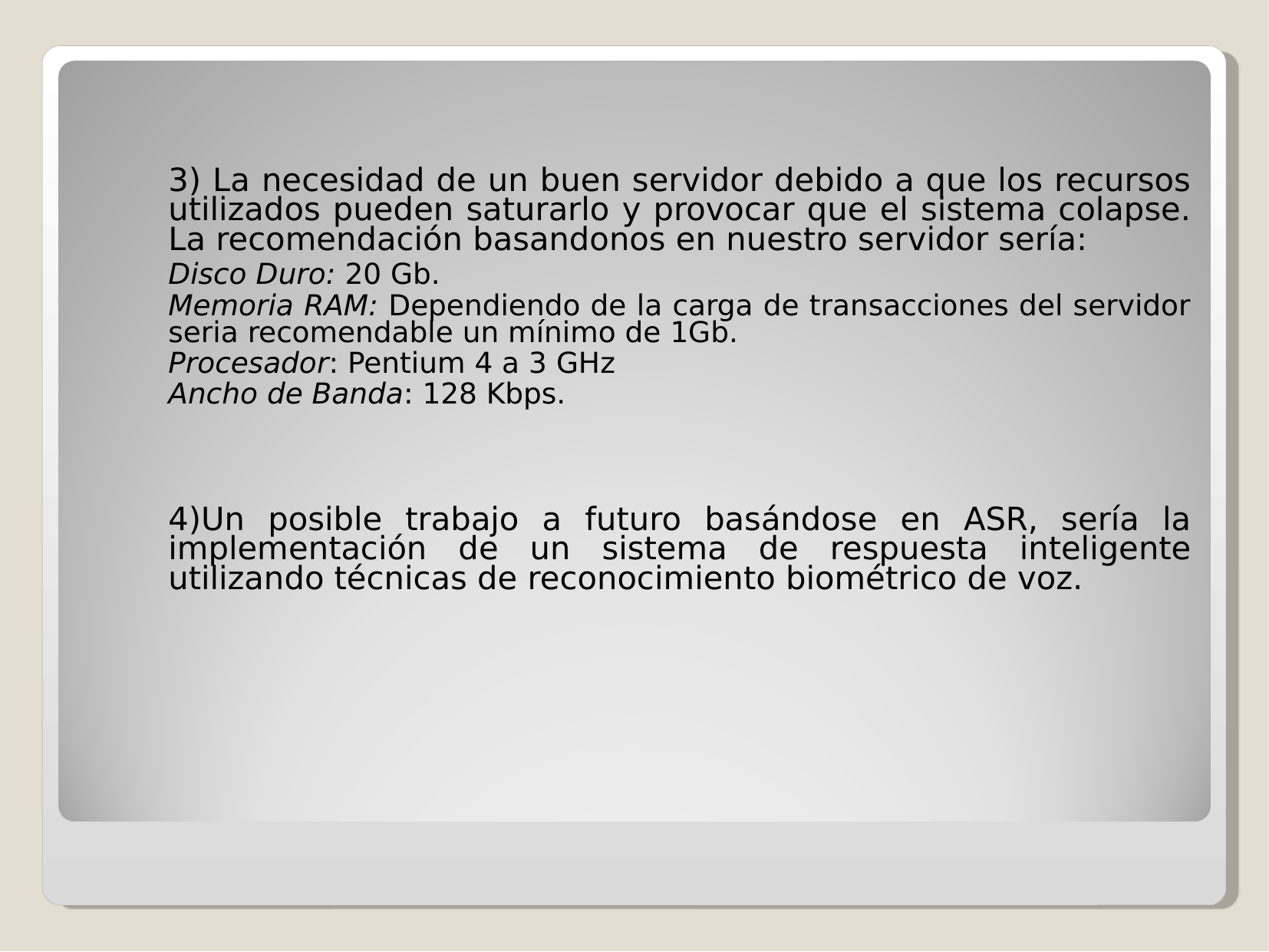

3) La necesidad de un buen servidor debido a que los recursos utilizados pueden saturarlo y provocar que el sistema colapse. La recomendación basandonos en nuestro servidor sería:
	Disco Duro: 20 Gb.
	Memoria RAM: Dependiendo de la carga de transacciones del servidor seria recomendable un mínimo de 1Gb.
	Procesador: Pentium 4 a 3 GHz
	Ancho de Banda: 128 Kbps.

	4)Un posible trabajo a futuro basándose en ASR, sería la implementación de un sistema de respuesta inteligente utilizando técnicas de reconocimiento biométrico de voz.